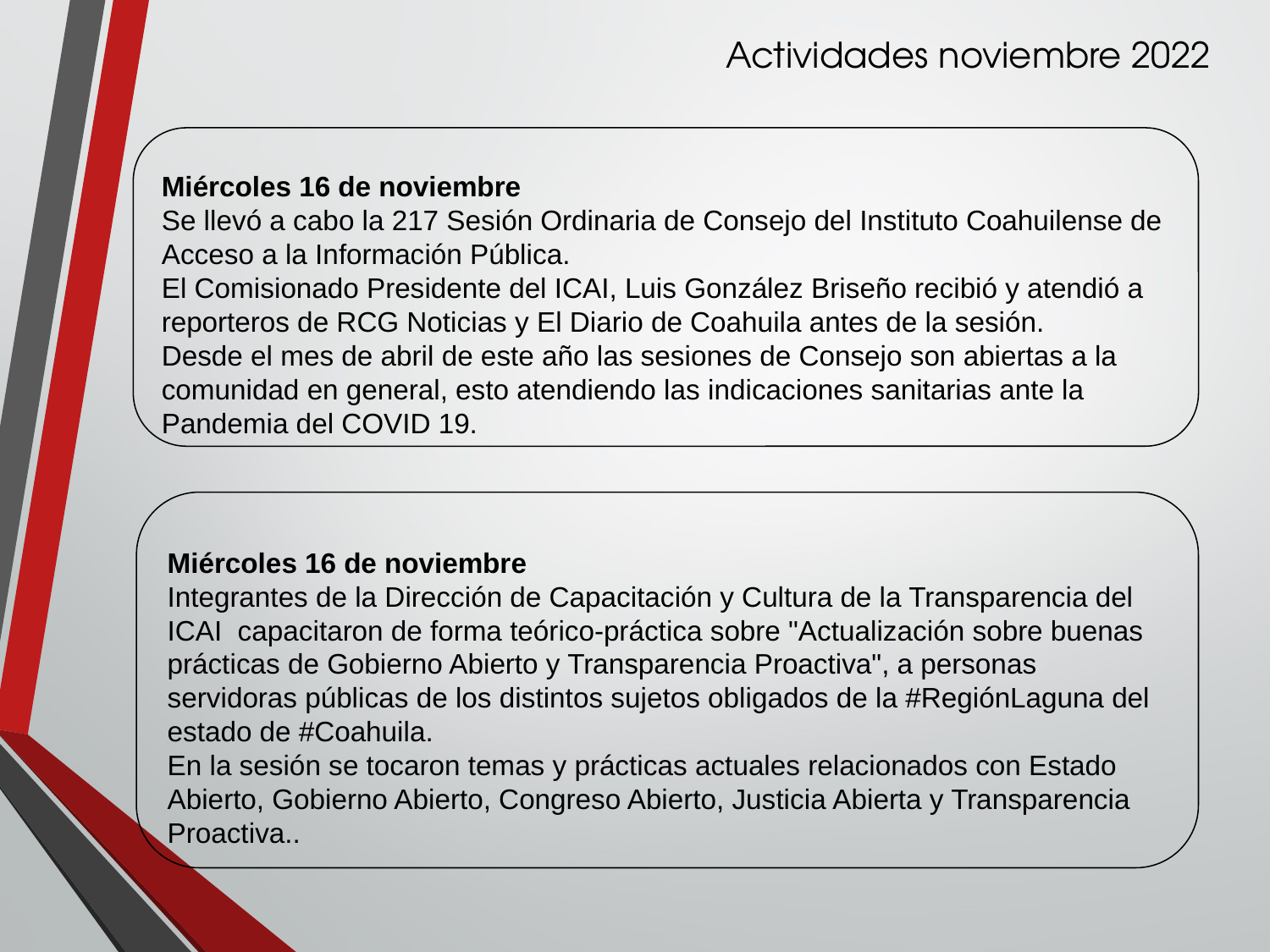

Actividades noviembre 2022

Miércoles 16 de noviembre
Se llevó a cabo la 217 Sesión Ordinaria de Consejo del Instituto Coahuilense de Acceso a la Información Pública.
El Comisionado Presidente del ICAI, Luis González Briseño recibió y atendió a reporteros de RCG Noticias y El Diario de Coahuila antes de la sesión.
Desde el mes de abril de este año las sesiones de Consejo son abiertas a la comunidad en general, esto atendiendo las indicaciones sanitarias ante la Pandemia del COVID 19.

Miércoles 16 de noviembre
Integrantes de la Dirección de Capacitación y Cultura de la Transparencia del ICAI  capacitaron de forma teórico-práctica sobre "Actualización sobre buenas prácticas de Gobierno Abierto y Transparencia Proactiva", a personas servidoras públicas de los distintos sujetos obligados de la #RegiónLaguna del estado de #Coahuila.
En la sesión se tocaron temas y prácticas actuales relacionados con Estado Abierto, Gobierno Abierto, Congreso Abierto, Justicia Abierta y Transparencia Proactiva..